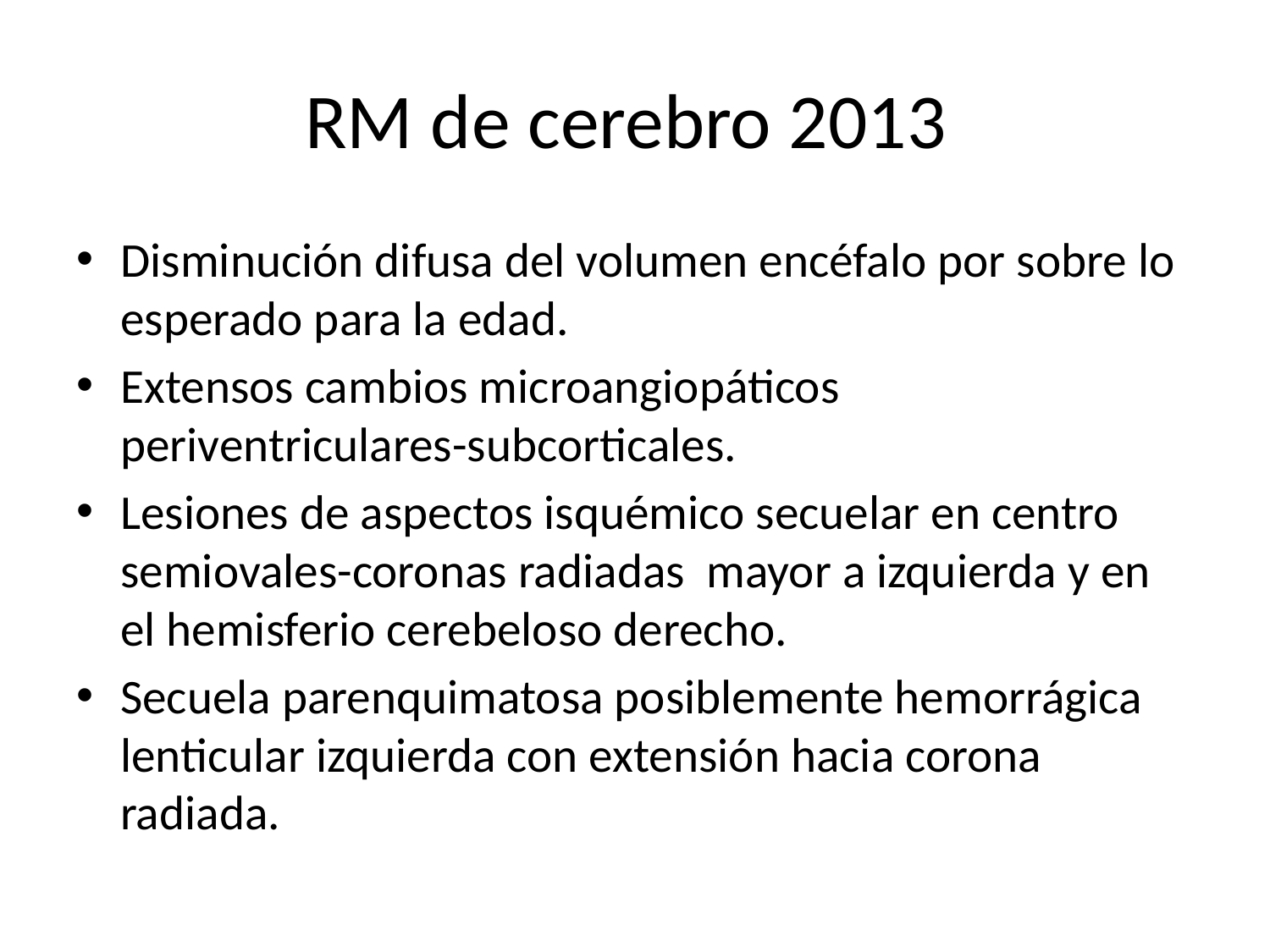

# RM de cerebro 2013
Disminución difusa del volumen encéfalo por sobre lo esperado para la edad.
Extensos cambios microangiopáticos periventriculares-subcorticales.
Lesiones de aspectos isquémico secuelar en centro semiovales-coronas radiadas  mayor a izquierda y en el hemisferio cerebeloso derecho.
Secuela parenquimatosa posiblemente hemorrágica lenticular izquierda con extensión hacia corona radiada.